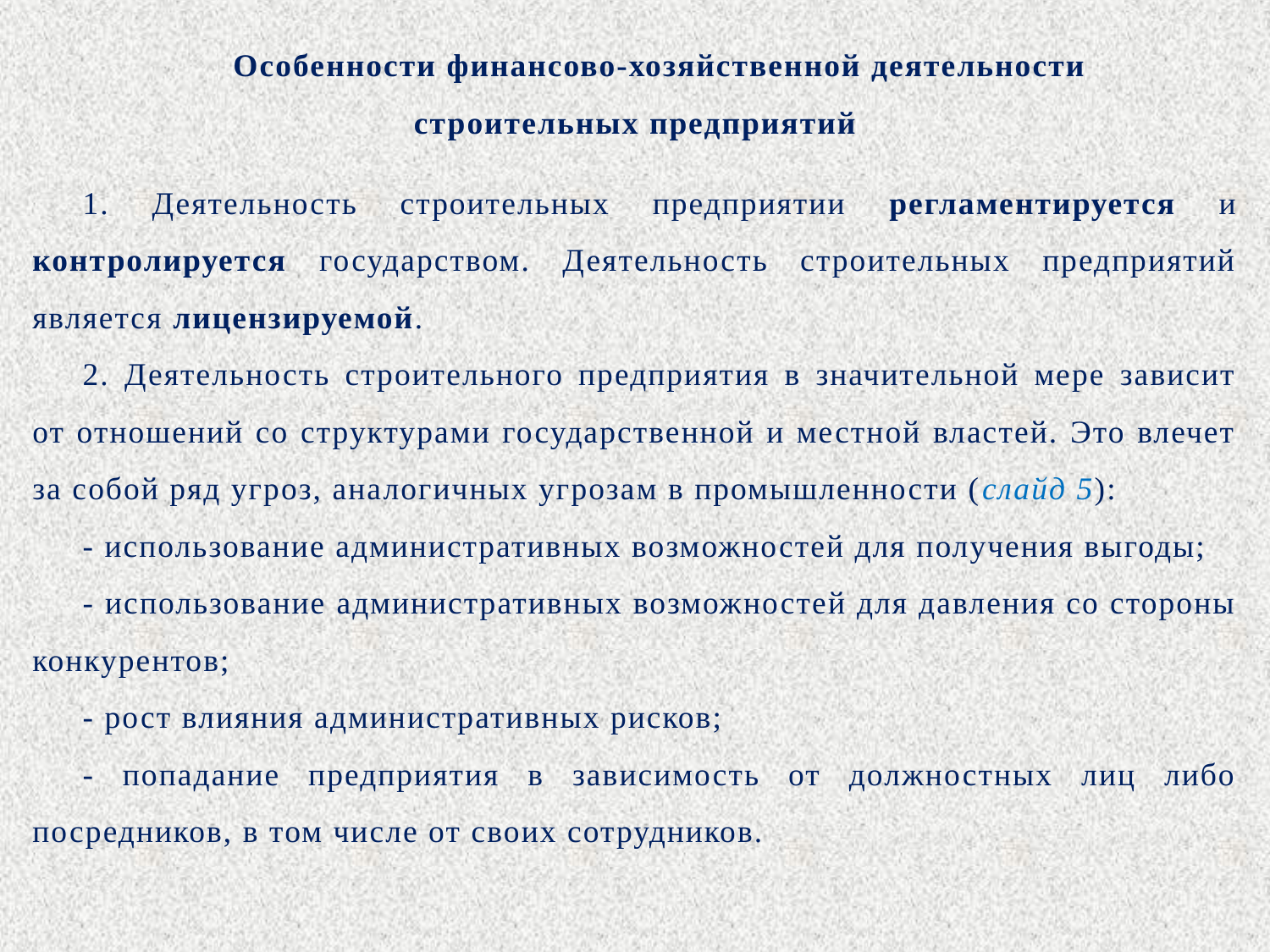

Особенности финансово-хозяйственной деятельности строительных предприятий
1. Деятельность строительных предприятии регламентируется и контролируется государством. Деятельность строительных предприятий является лицензируемой.
2. Деятельность строительного предприятия в значительной мере зависит от отношений со структурами государственной и местной властей. Это влечет за собой ряд угроз, аналогичных угрозам в промышленности (слайд 5):
- использование административных возможностей для получения выгоды;
- использование административных возможностей для давления со стороны конкурентов;
- рост влияния административных рисков;
- попадание предприятия в зависимость от должностных лиц либо посредников, в том числе от своих сотрудников.